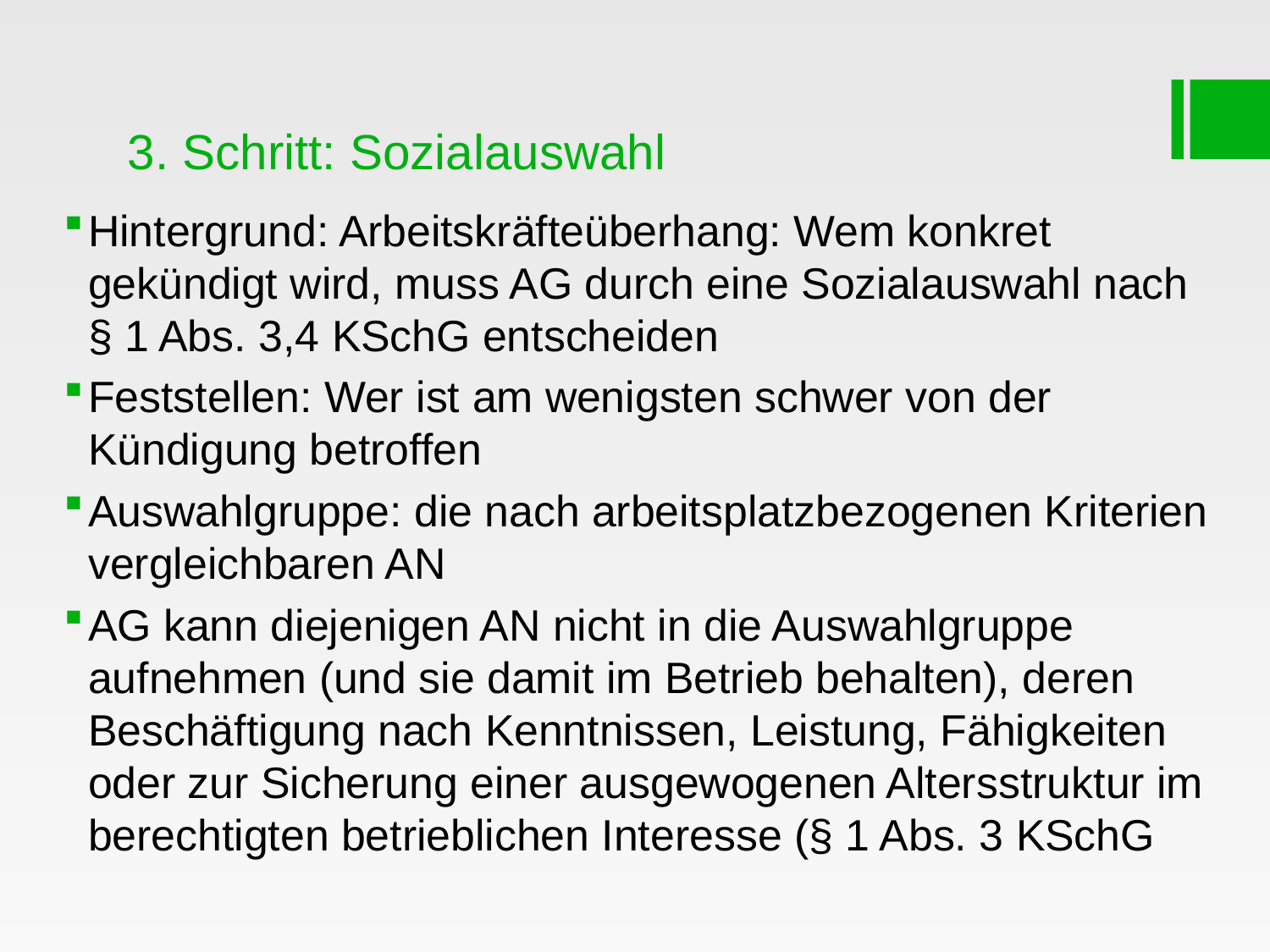

# 3. Schritt: Sozialauswahl
Hintergrund: Arbeitskräfteüberhang: Wem konkret gekündigt wird, muss AG durch eine Sozialauswahl nach § 1 Abs. 3,4 KSchG entscheiden
Feststellen: Wer ist am wenigsten schwer von der Kündigung betroffen
Auswahlgruppe: die nach arbeitsplatzbezogenen Kriterien vergleichbaren AN
AG kann diejenigen AN nicht in die Auswahlgruppe aufnehmen (und sie damit im Betrieb behalten), deren Beschäftigung nach Kenntnissen, Leistung, Fähigkeiten oder zur Sicherung einer ausgewogenen Altersstruktur im berechtigten betrieblichen Interesse (§ 1 Abs. 3 KSchG